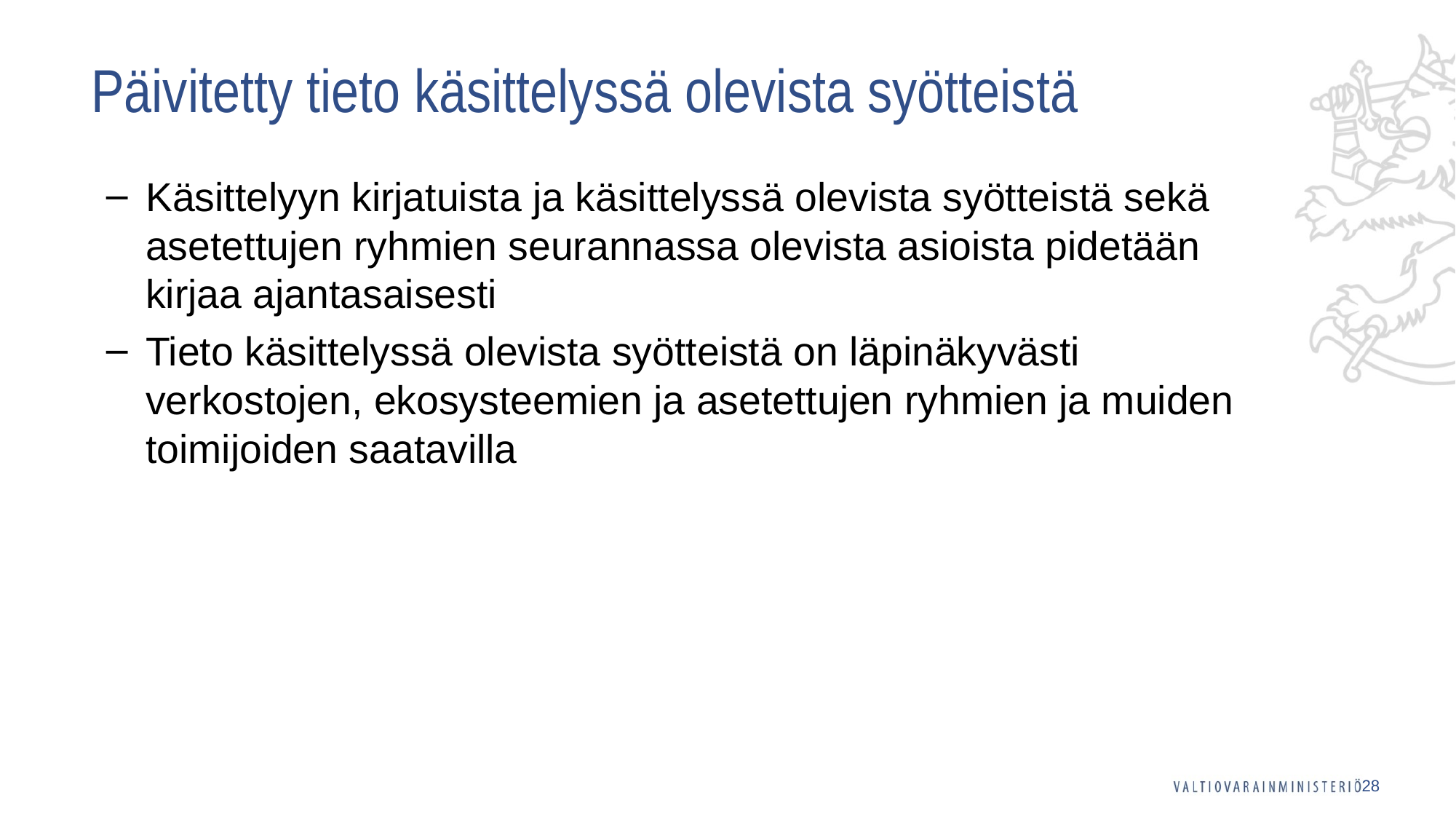

# Päivitetty tieto käsittelyssä olevista syötteistä
Käsittelyyn kirjatuista ja käsittelyssä olevista syötteistä sekä asetettujen ryhmien seurannassa olevista asioista pidetään kirjaa ajantasaisesti
Tieto käsittelyssä olevista syötteistä on läpinäkyvästi verkostojen, ekosysteemien ja asetettujen ryhmien ja muiden toimijoiden saatavilla

28